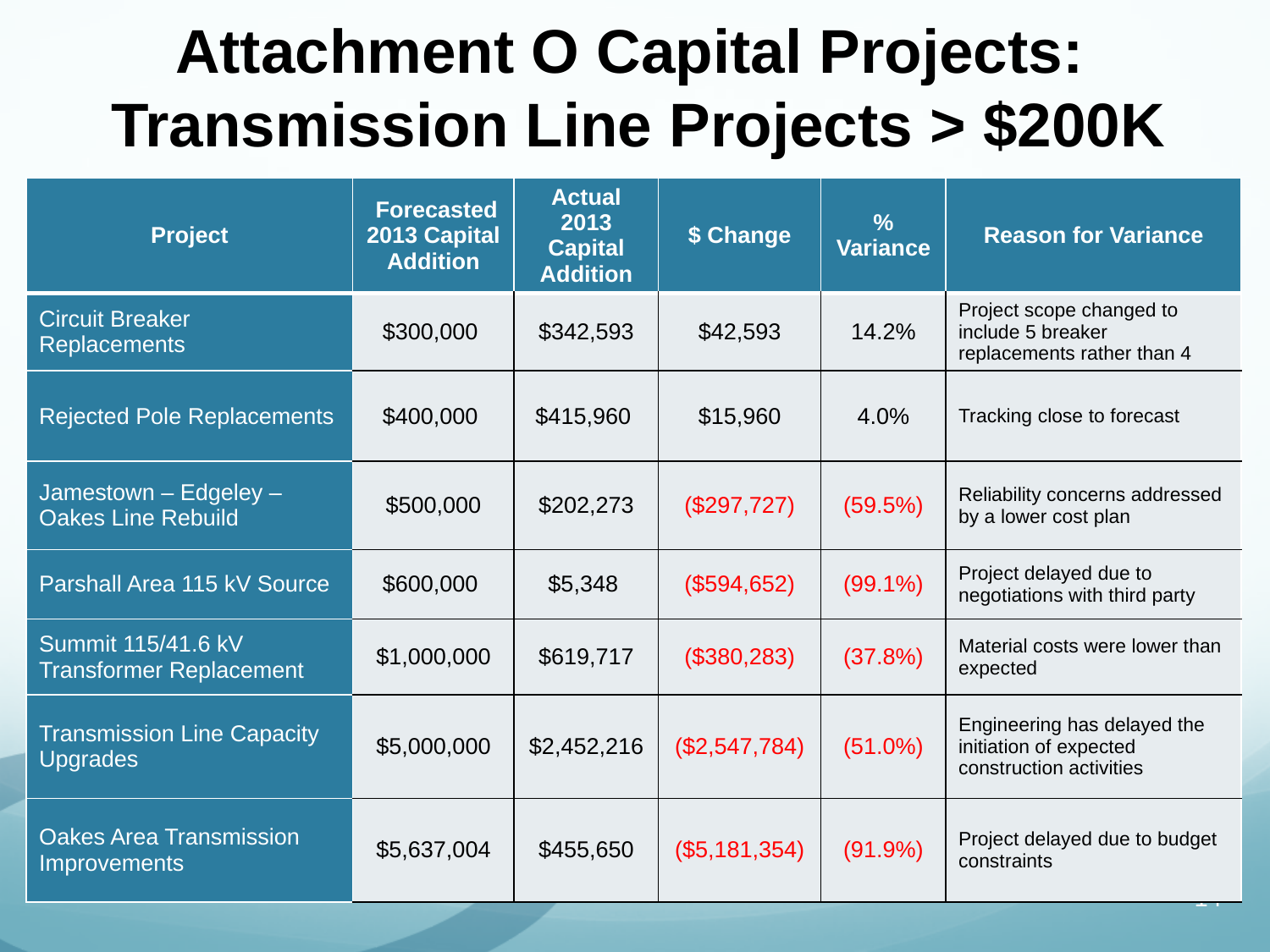

# Attachment O Capital Projects: Transmission Line Projects > $200K
| Project | Forecasted 2013 Capital Addition | Actual 2013 Capital Addition | $ Change | % Variance | Reason for Variance |
| --- | --- | --- | --- | --- | --- |
| Circuit Breaker Replacements | $300,000 | $342,593 | $42,593 | 14.2% | Project scope changed to include 5 breaker replacements rather than 4 |
| Rejected Pole Replacements | $400,000 | $415,960 | $15,960 | 4.0% | Tracking close to forecast |
| Jamestown – Edgeley – Oakes Line Rebuild | $500,000 | $202,273 | ($297,727) | (59.5%) | Reliability concerns addressed by a lower cost plan |
| Parshall Area 115 kV Source | $600,000 | $5,348 | ($594,652) | (99.1%) | Project delayed due to negotiations with third party |
| Summit 115/41.6 kV Transformer Replacement | $1,000,000 | $619,717 | ($380,283) | (37.8%) | Material costs were lower than expected |
| Transmission Line Capacity Upgrades | $5,000,000 | $2,452,216 | ($2,547,784) | (51.0%) | Engineering has delayed the initiation of expected construction activities |
| Oakes Area Transmission Improvements | $5,637,004 | $455,650 | ($5,181,354) | (91.9%) | Project delayed due to budget constraints |
14